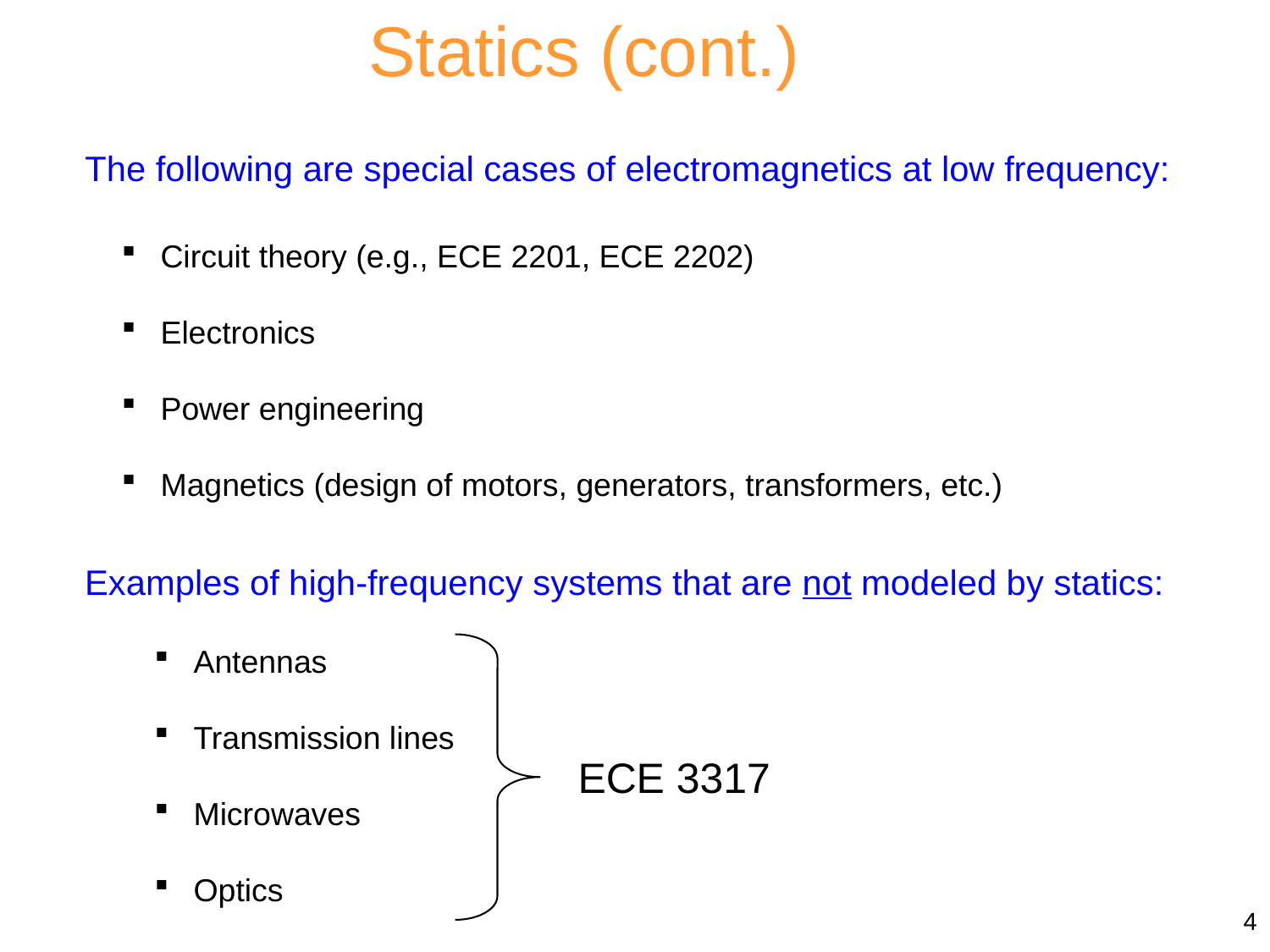

Statics (cont.)
The following are special cases of electromagnetics at low frequency:
 Circuit theory (e.g., ECE 2201, ECE 2202)
 Electronics
 Power engineering
 Magnetics (design of motors, generators, transformers, etc.)
Examples of high-frequency systems that are not modeled by statics:
 Antennas
 Transmission lines
 Microwaves
 Optics

ECE 3317
4